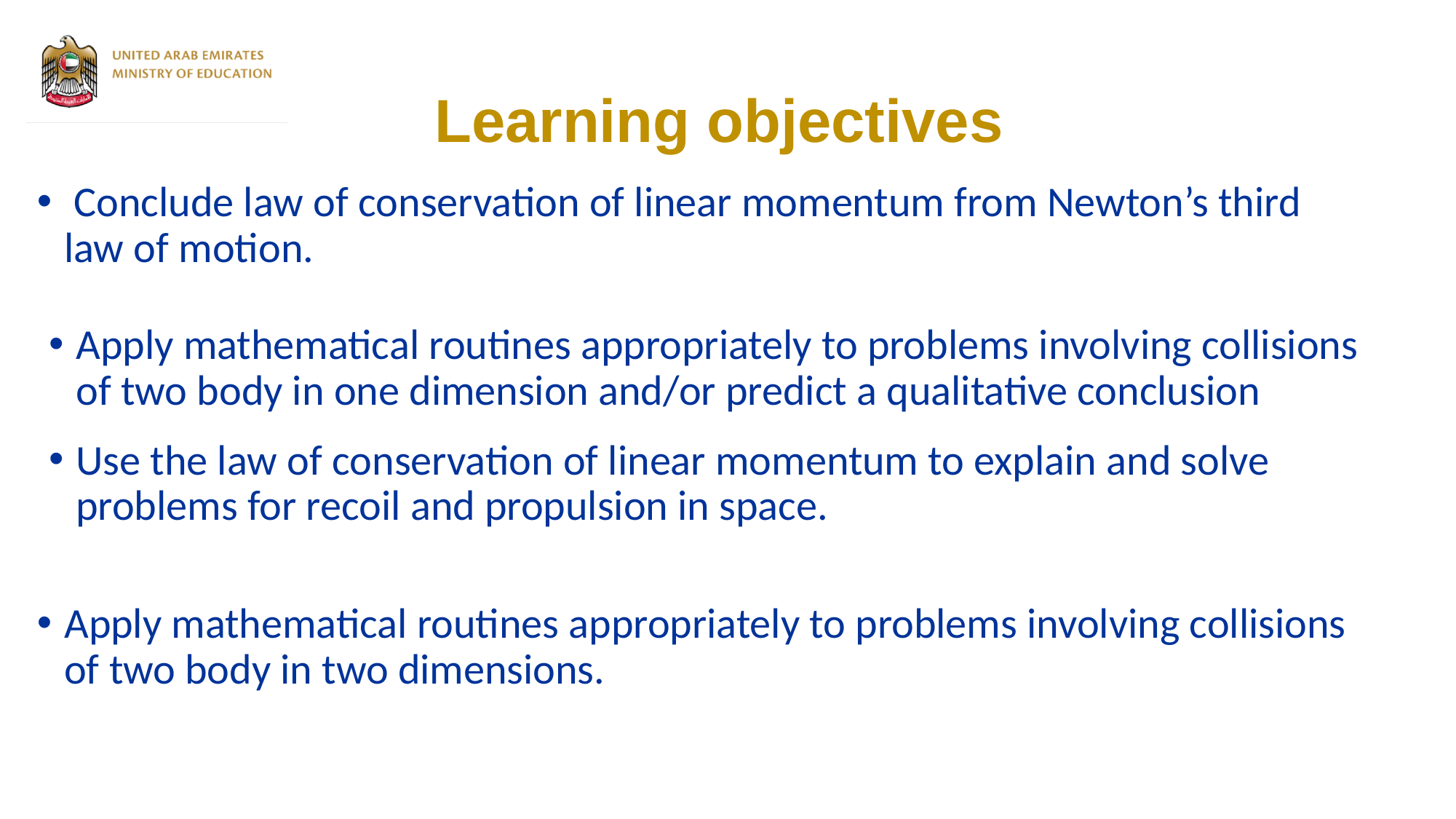

# Learning objectives
 Conclude law of conservation of linear momentum from Newton’s third law of motion.
Apply mathematical routines appropriately to problems involving collisions of two body in one dimension and/or predict a qualitative conclusion
Use the law of conservation of linear momentum to explain and solve problems for recoil and propulsion in space.
Apply mathematical routines appropriately to problems involving collisions of two body in two dimensions.